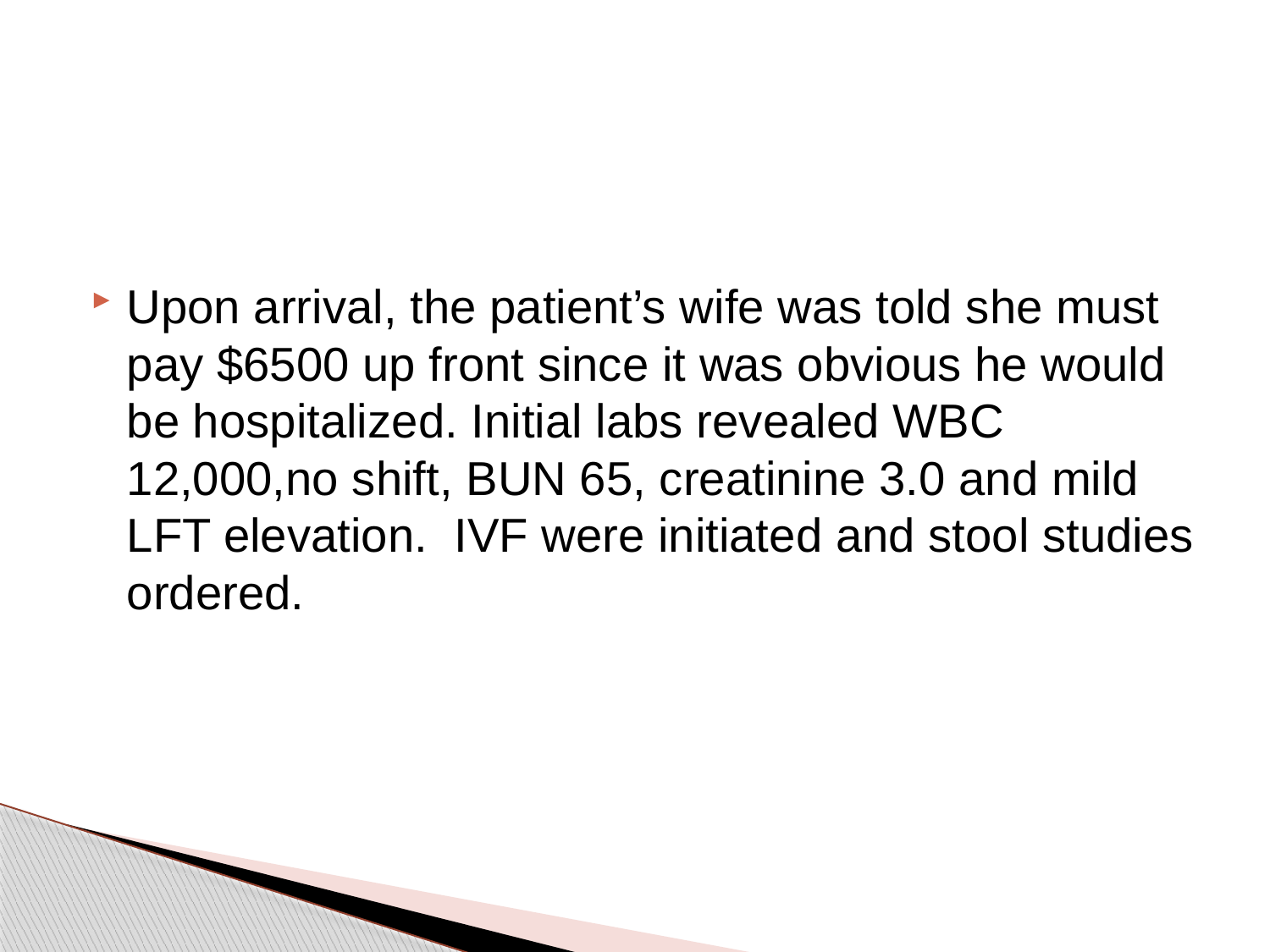

Upon arrival, the patient’s wife was told she must pay $6500 up front since it was obvious he would be hospitalized. Initial labs revealed WBC 12,000,no shift, BUN 65, creatinine 3.0 and mild LFT elevation.  IVF were initiated and stool studies ordered.